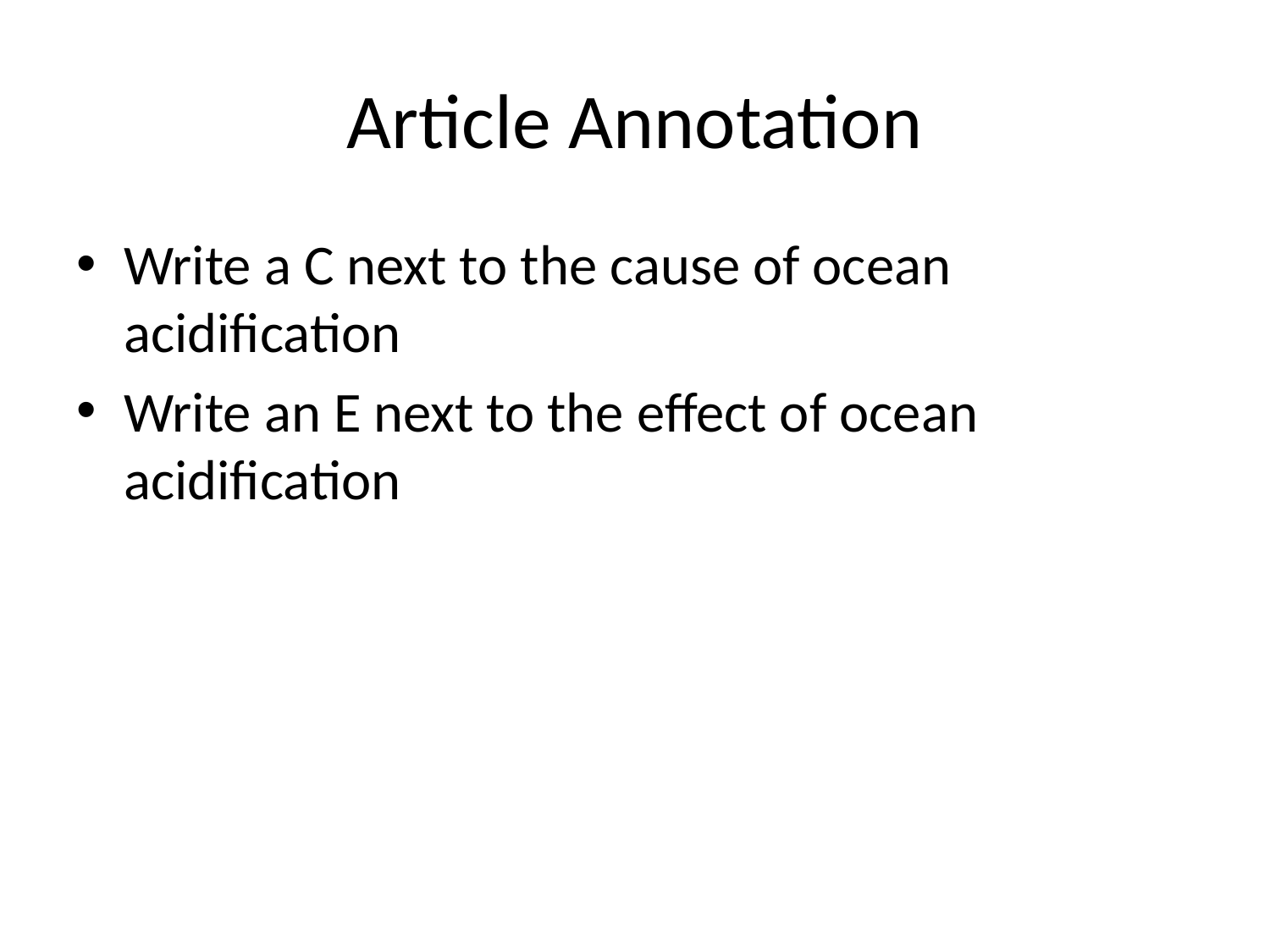

# Article Annotation
Write a C next to the cause of ocean acidification
Write an E next to the effect of ocean acidification